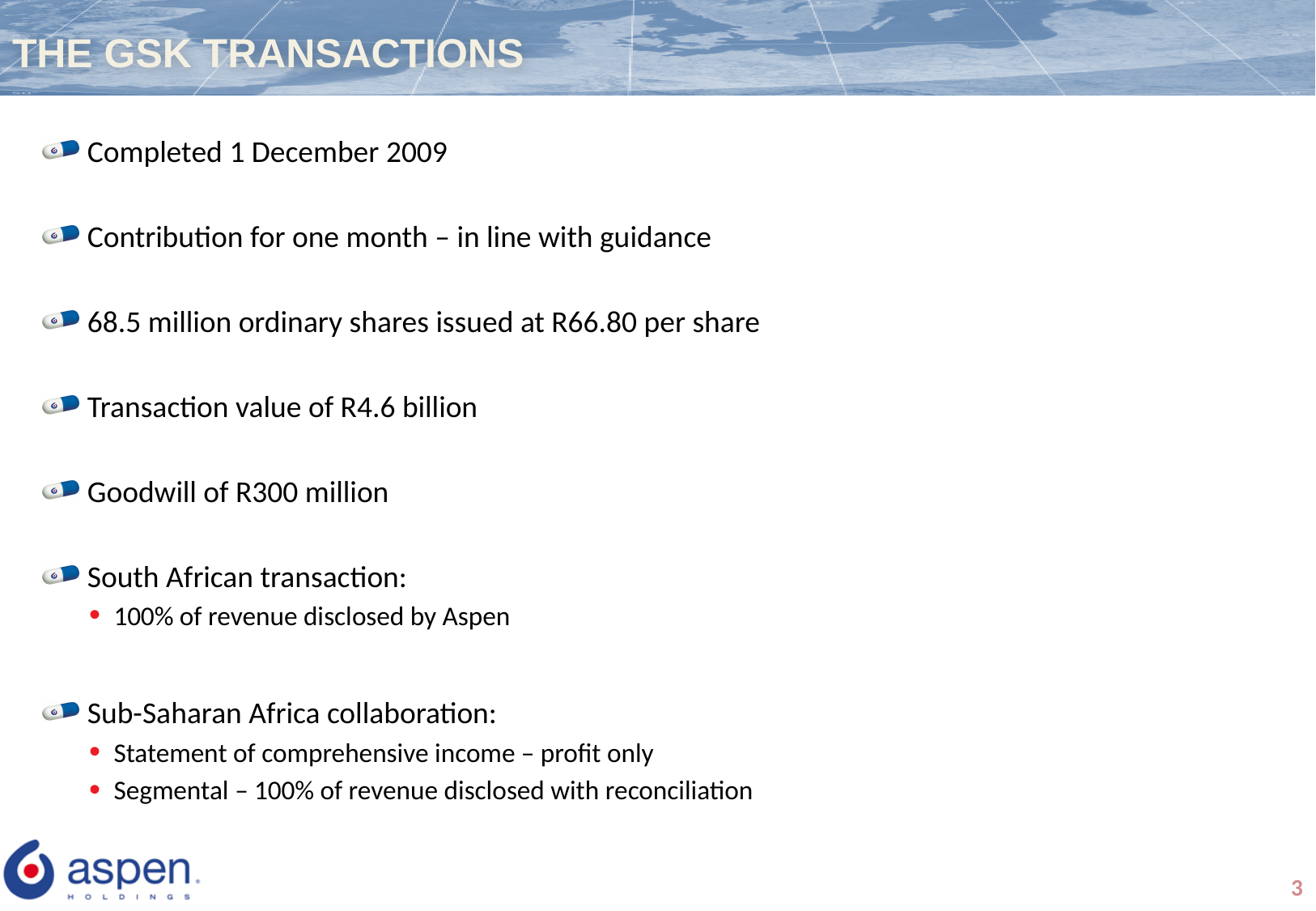

# THE GSK TRANSACTIONS
Completed 1 December 2009

Contribution for one month – in line with guidance

68.5 million ordinary shares issued at R66.80 per share

Transaction value of R4.6 billion

Goodwill of R300 million

South African transaction:
100% of revenue disclosed by Aspen

Sub-Saharan Africa collaboration:
Statement of comprehensive income – profit only
Segmental – 100% of revenue disclosed with reconciliation
3